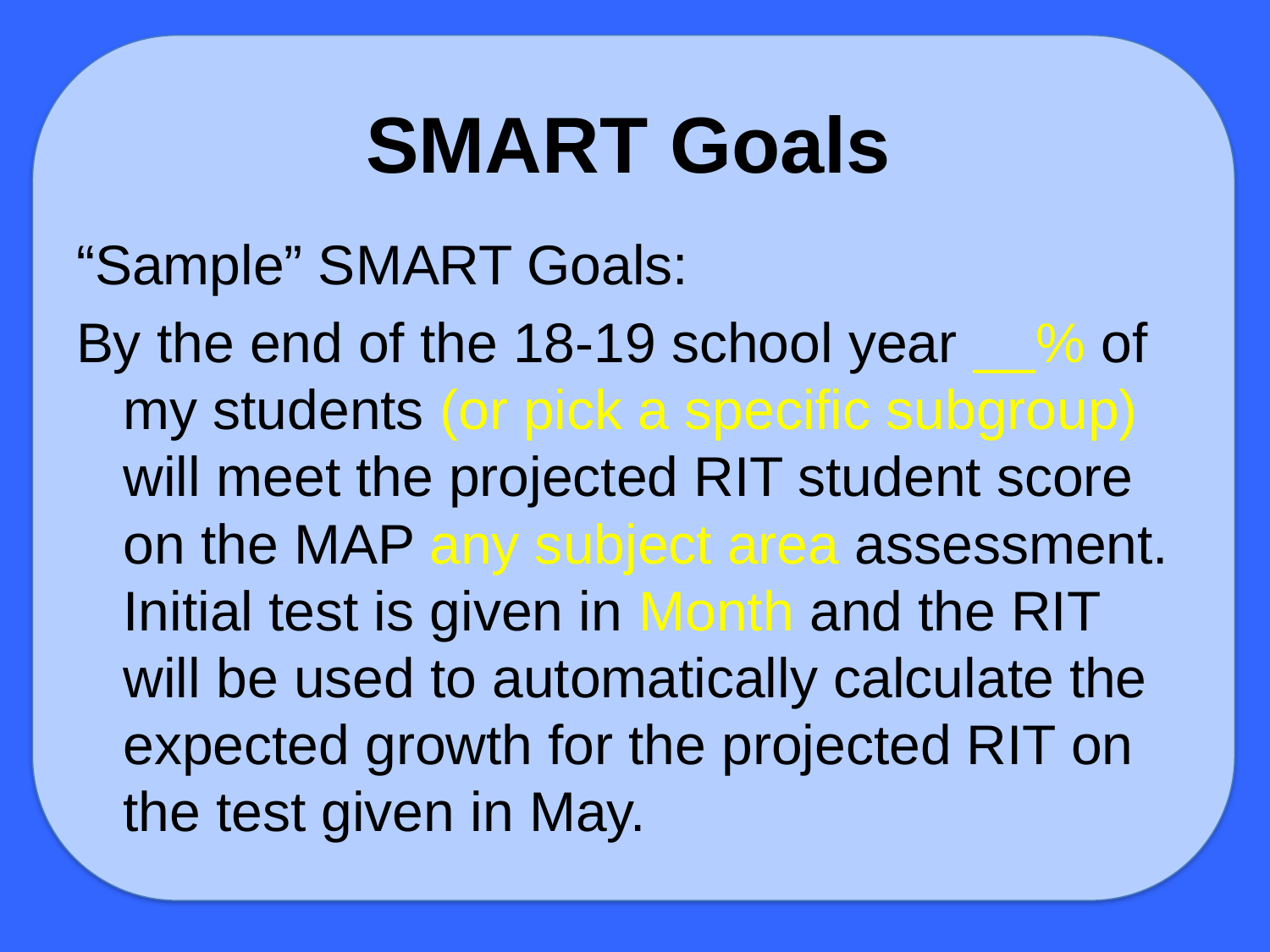

SMART Goals
“Sample” SMART Goals:
By the end of the 18-19 school year __% of my students (or pick a specific subgroup) will meet the projected RIT student score on the MAP any subject area assessment. Initial test is given in Month and the RIT will be used to automatically calculate the expected growth for the projected RIT on the test given in May.